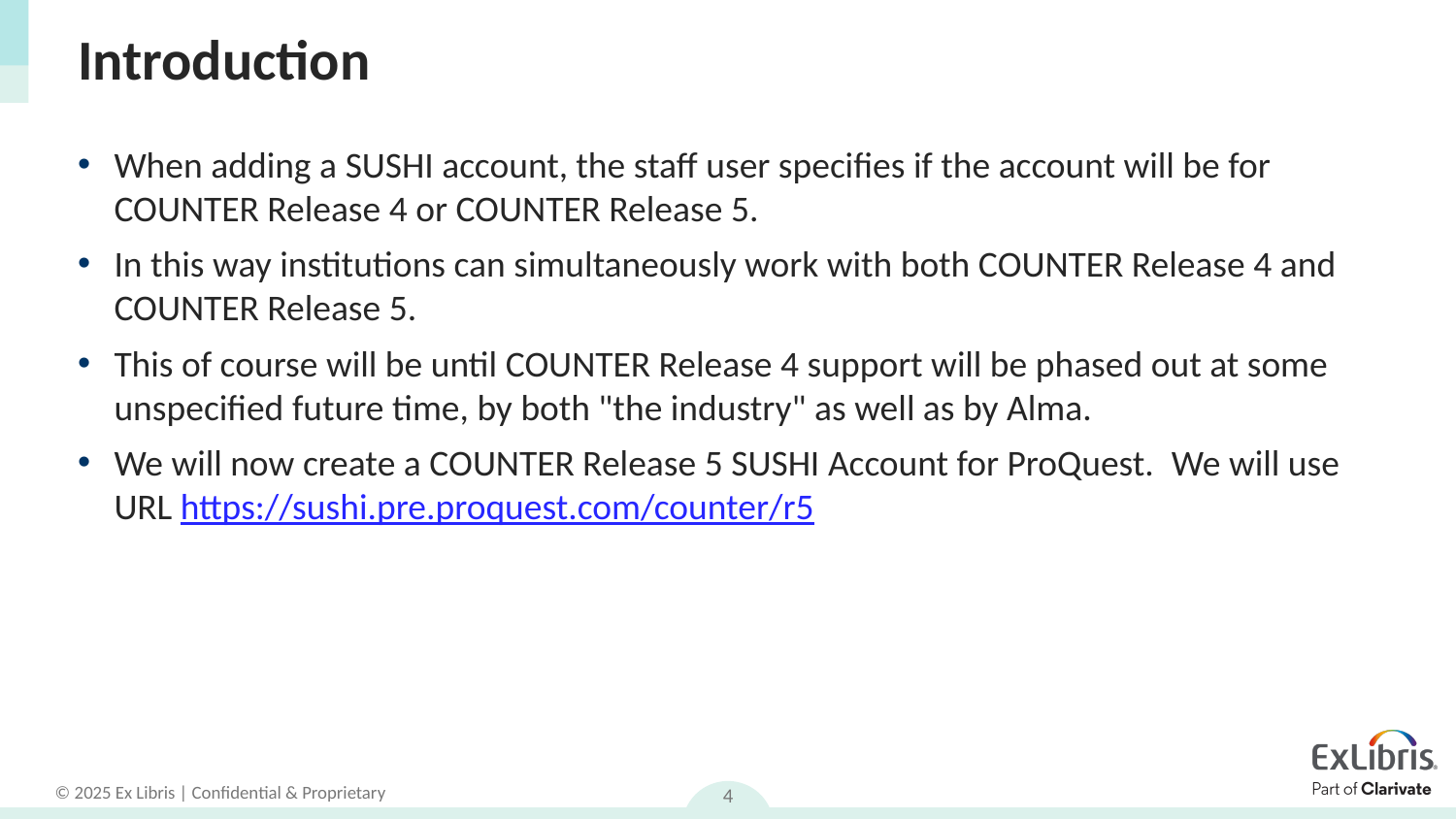

# Introduction
When adding a SUSHI account, the staff user specifies if the account will be for COUNTER Release 4 or COUNTER Release 5.
In this way institutions can simultaneously work with both COUNTER Release 4 and COUNTER Release 5.
This of course will be until COUNTER Release 4 support will be phased out at some unspecified future time, by both "the industry" as well as by Alma.
We will now create a COUNTER Release 5 SUSHI Account for ProQuest.  We will use URL https://sushi.pre.proquest.com/counter/r5
4